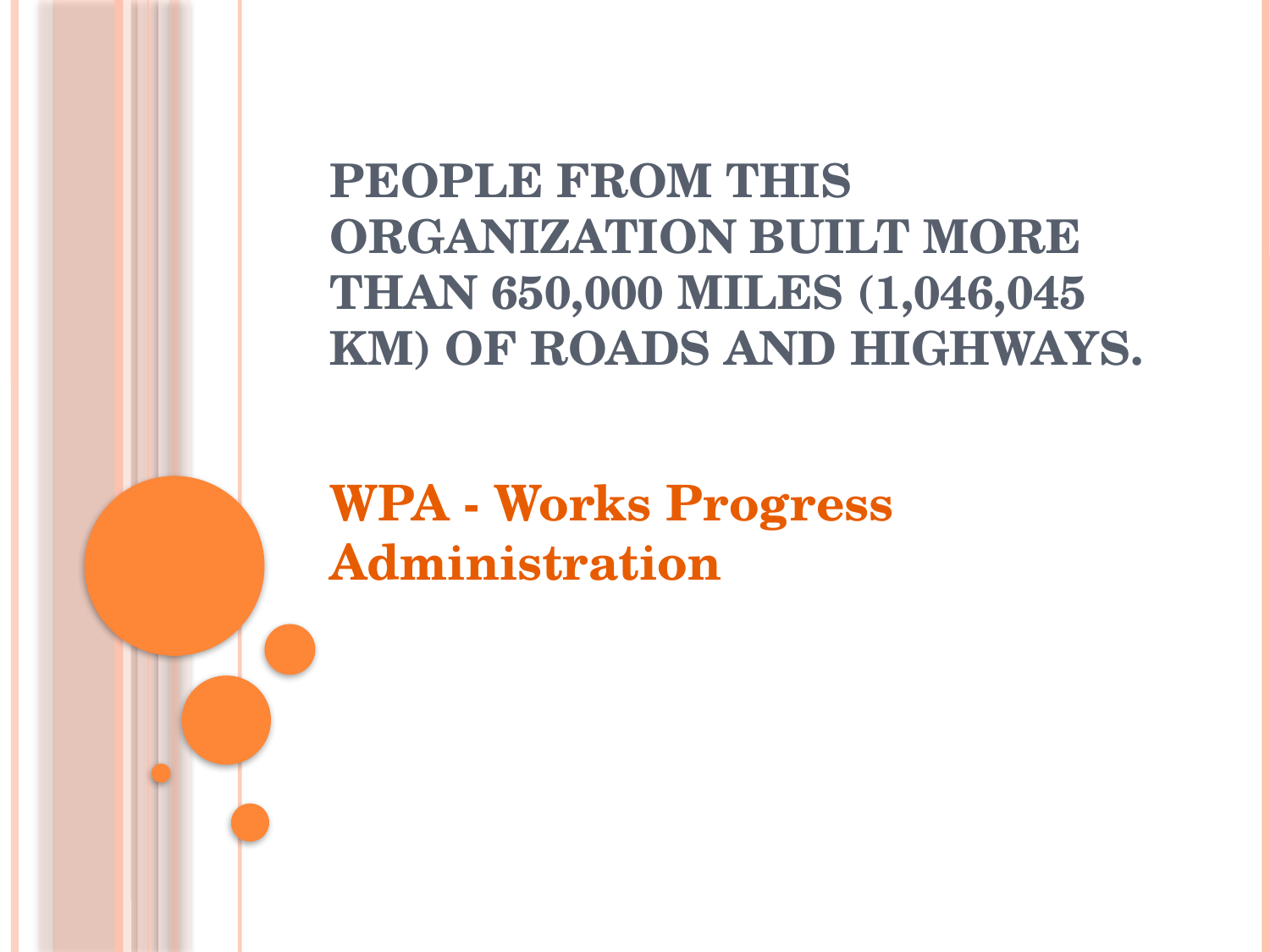

# People from this organization built more than 650,000 miles (1,046,045 km) of roads and highways.
WPA - Works Progress Administration